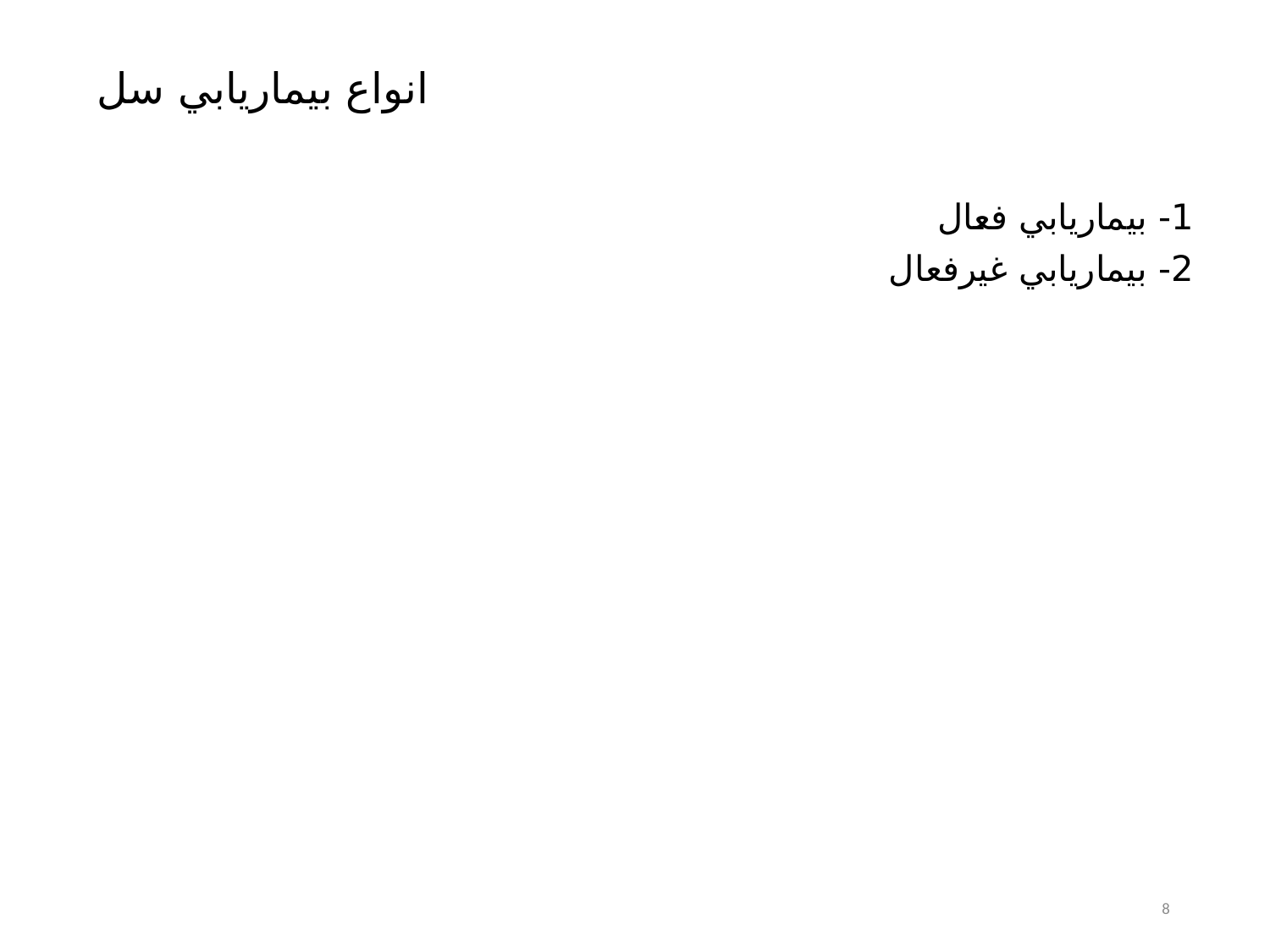

# انواع بيماريابي سل

1- بيماريابي فعال
2- بيماريابي غيرفعال
8